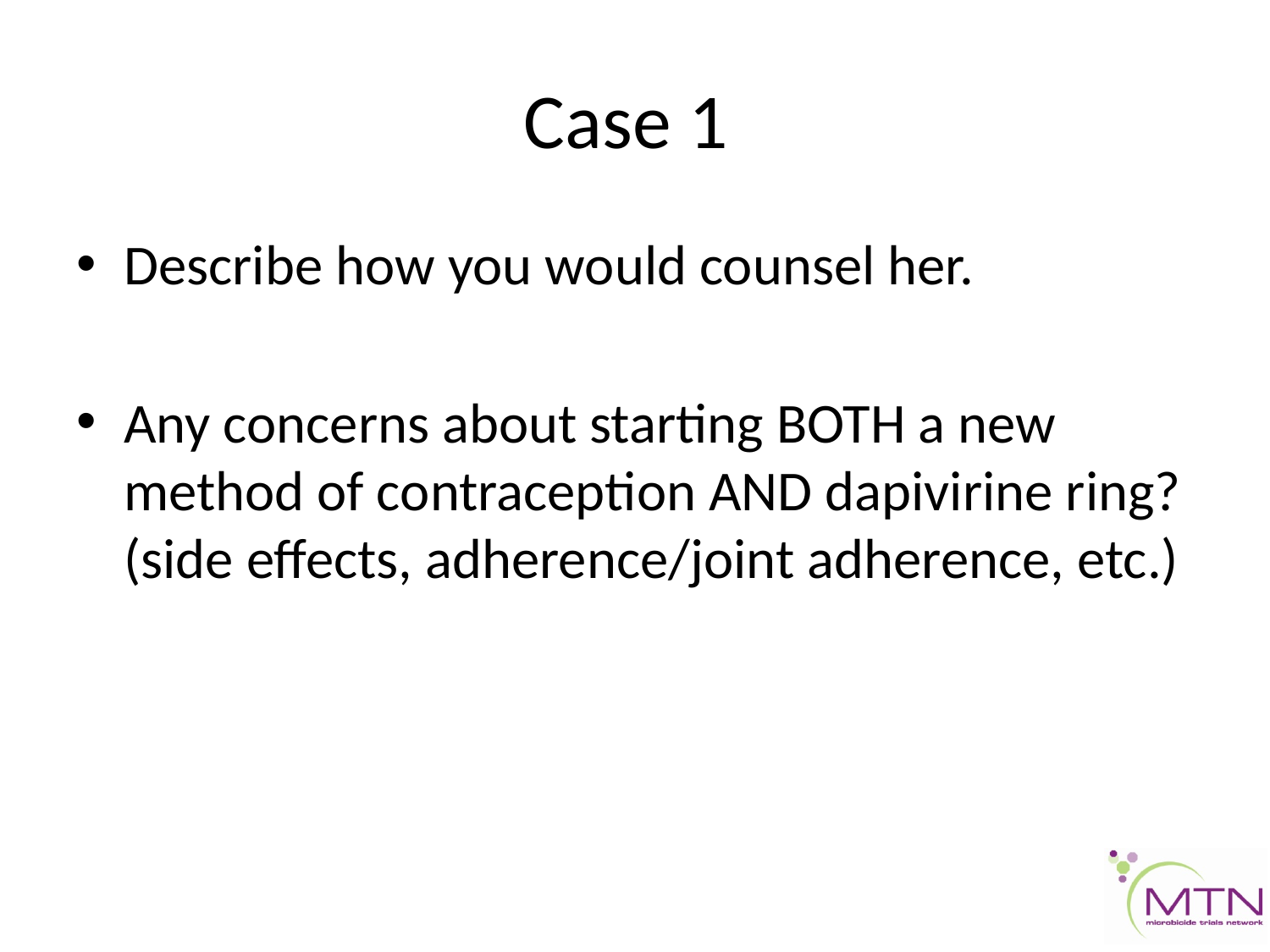

# Case 1
Describe how you would counsel her.

Any concerns about starting BOTH a new method of contraception AND dapivirine ring? (side effects, adherence/joint adherence, etc.)